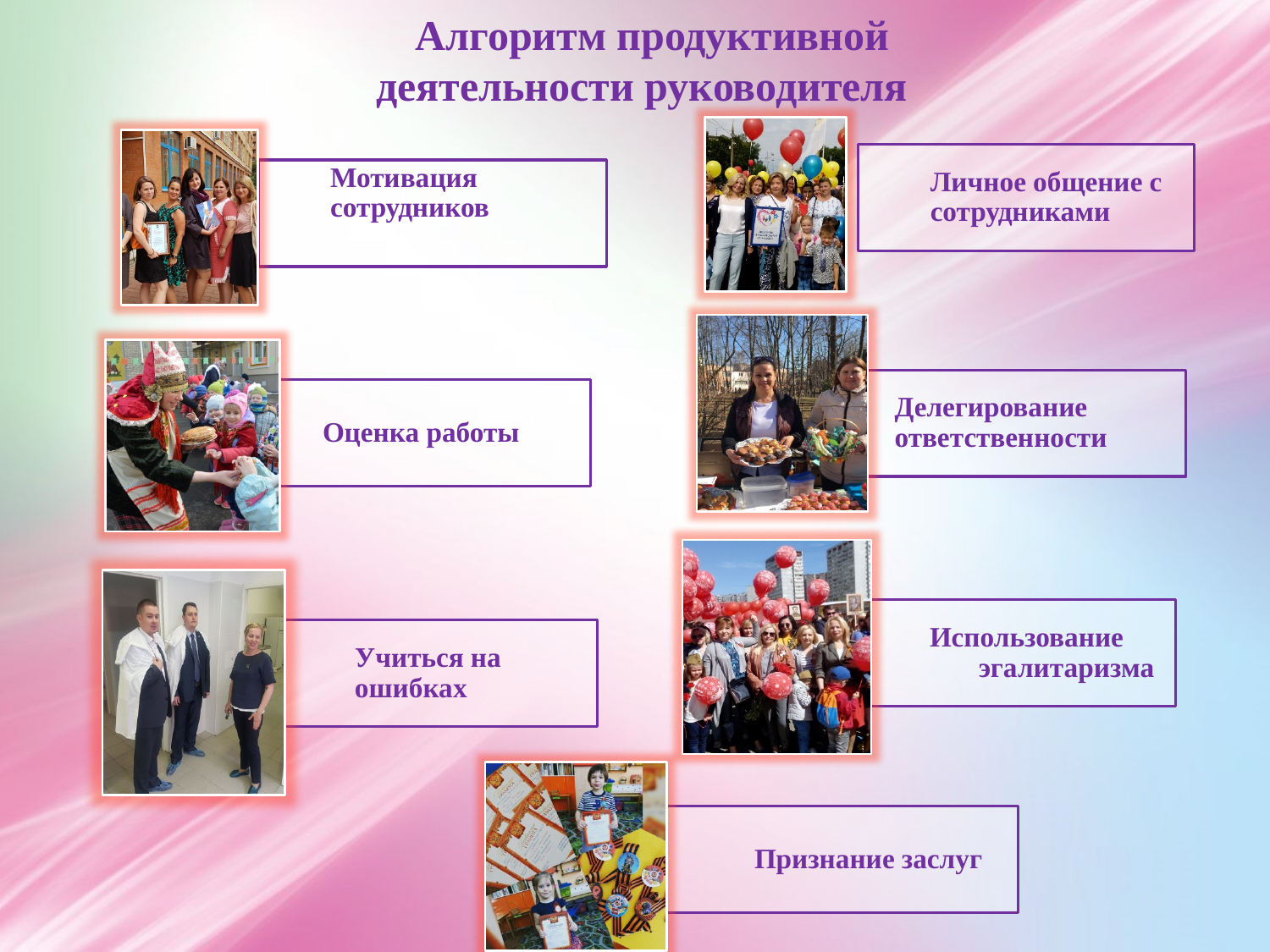

Алгоритм продуктивной деятельности руководителя
Мотивация сотрудников

Личное общение с сотрудниками
Оценка работы
Делегирование ответственности
Учиться на ошибках
Использование              эгалитаризма
Признание заслуг